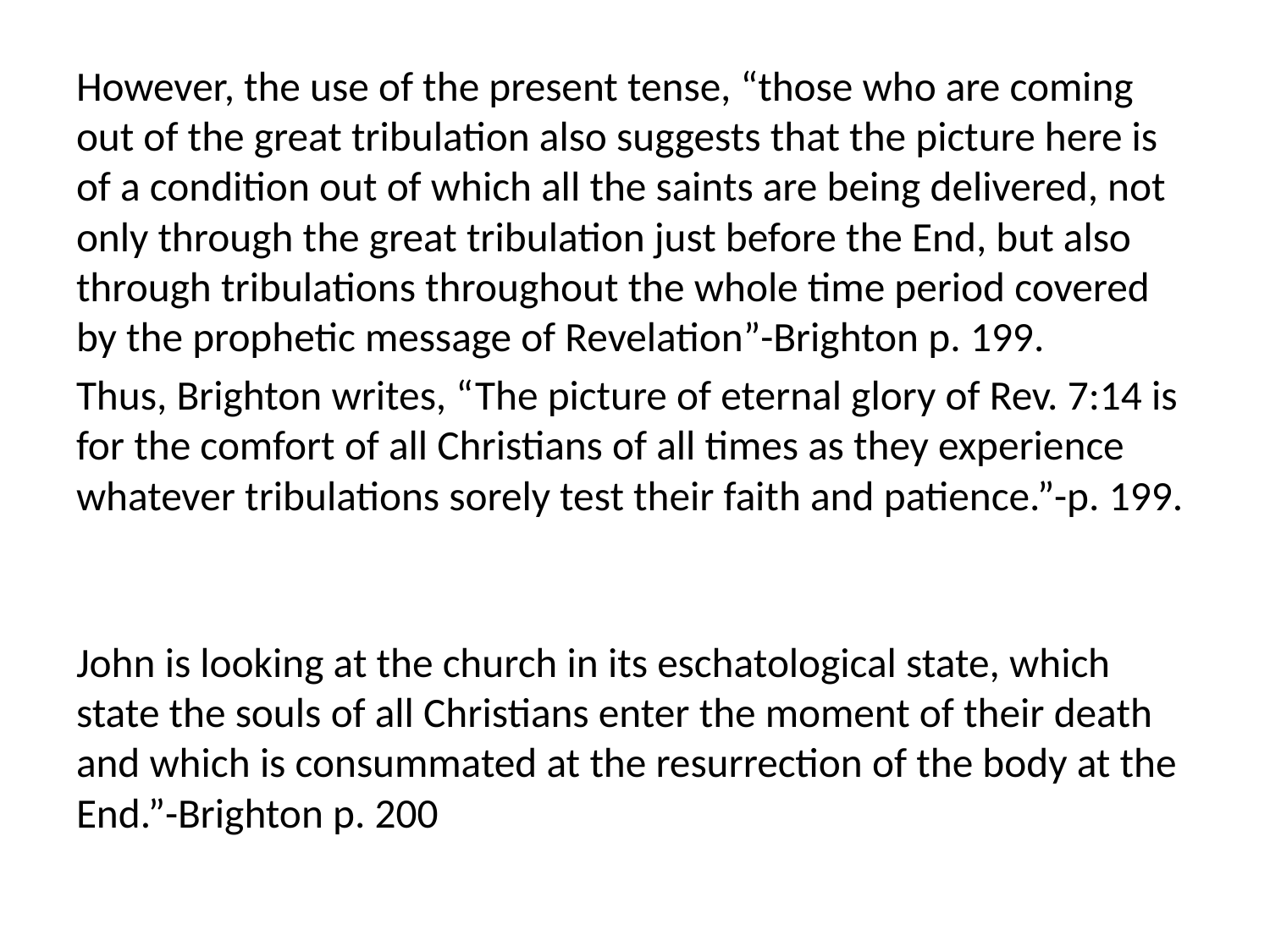

However, the use of the present tense, “those who are coming out of the great tribulation also suggests that the picture here is of a condition out of which all the saints are being delivered, not only through the great tribulation just before the End, but also through tribulations throughout the whole time period covered by the prophetic message of Revelation”-Brighton p. 199.
Thus, Brighton writes, “The picture of eternal glory of Rev. 7:14 is for the comfort of all Christians of all times as they experience whatever tribulations sorely test their faith and patience.”-p. 199.

John is looking at the church in its eschatological state, which state the souls of all Christians enter the moment of their death and which is consummated at the resurrection of the body at the End.”-Brighton p. 200